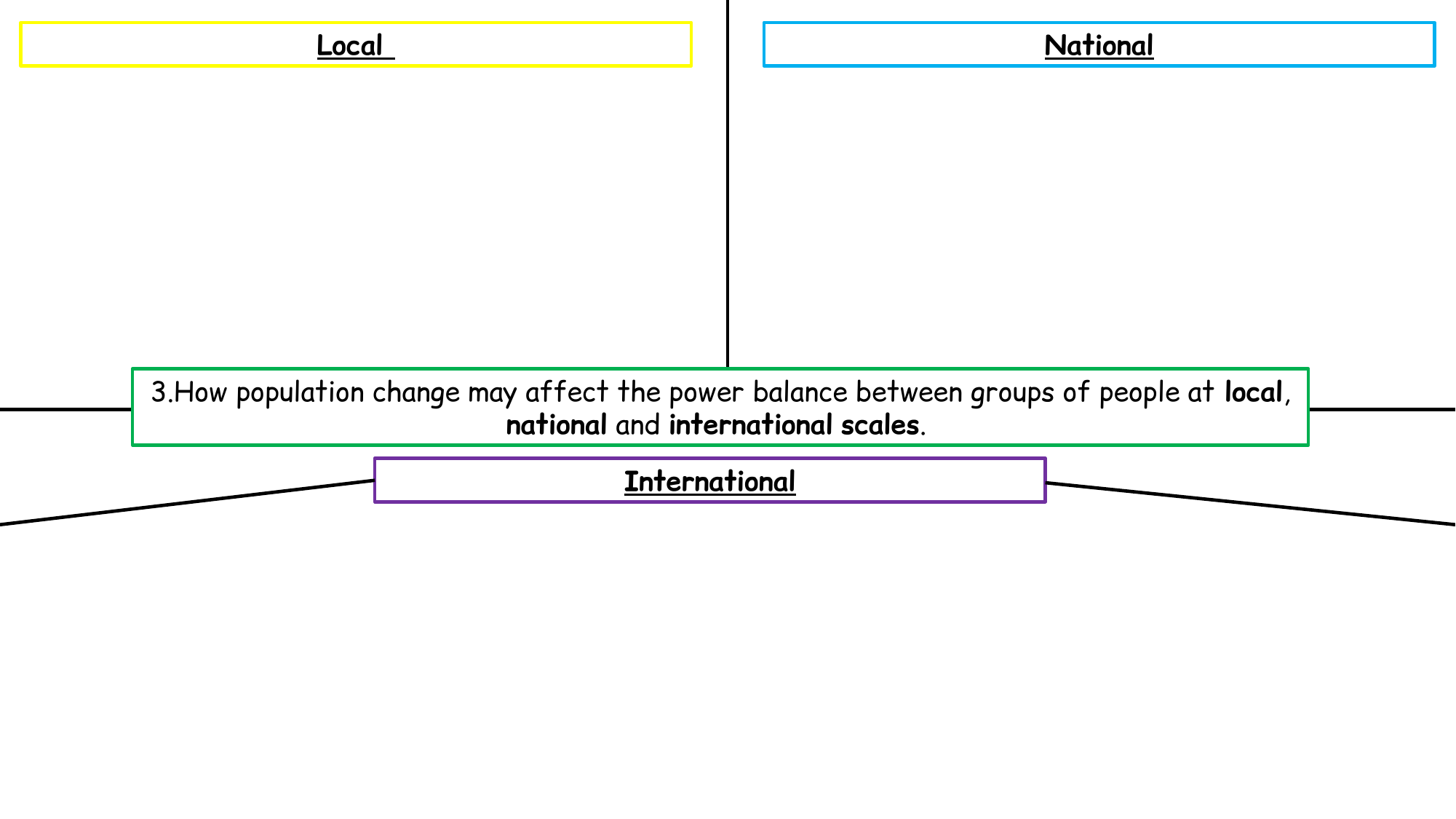

Local
National
3.How population change may affect the power balance between groups of people at local, national and international scales.
International